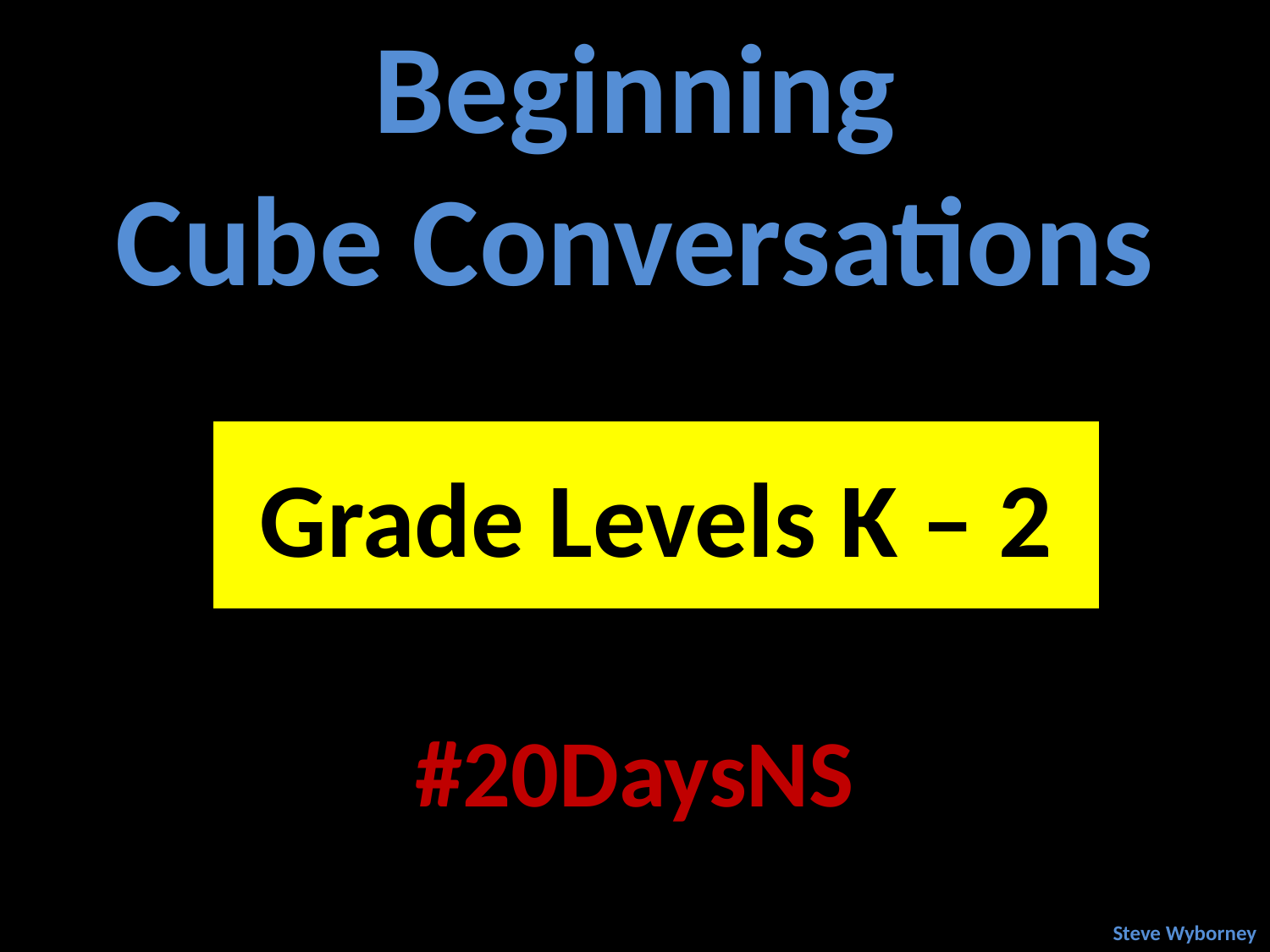

Beginning
Cube Conversations
Grade Levels K – 2
#20DaysNS
Steve Wyborney